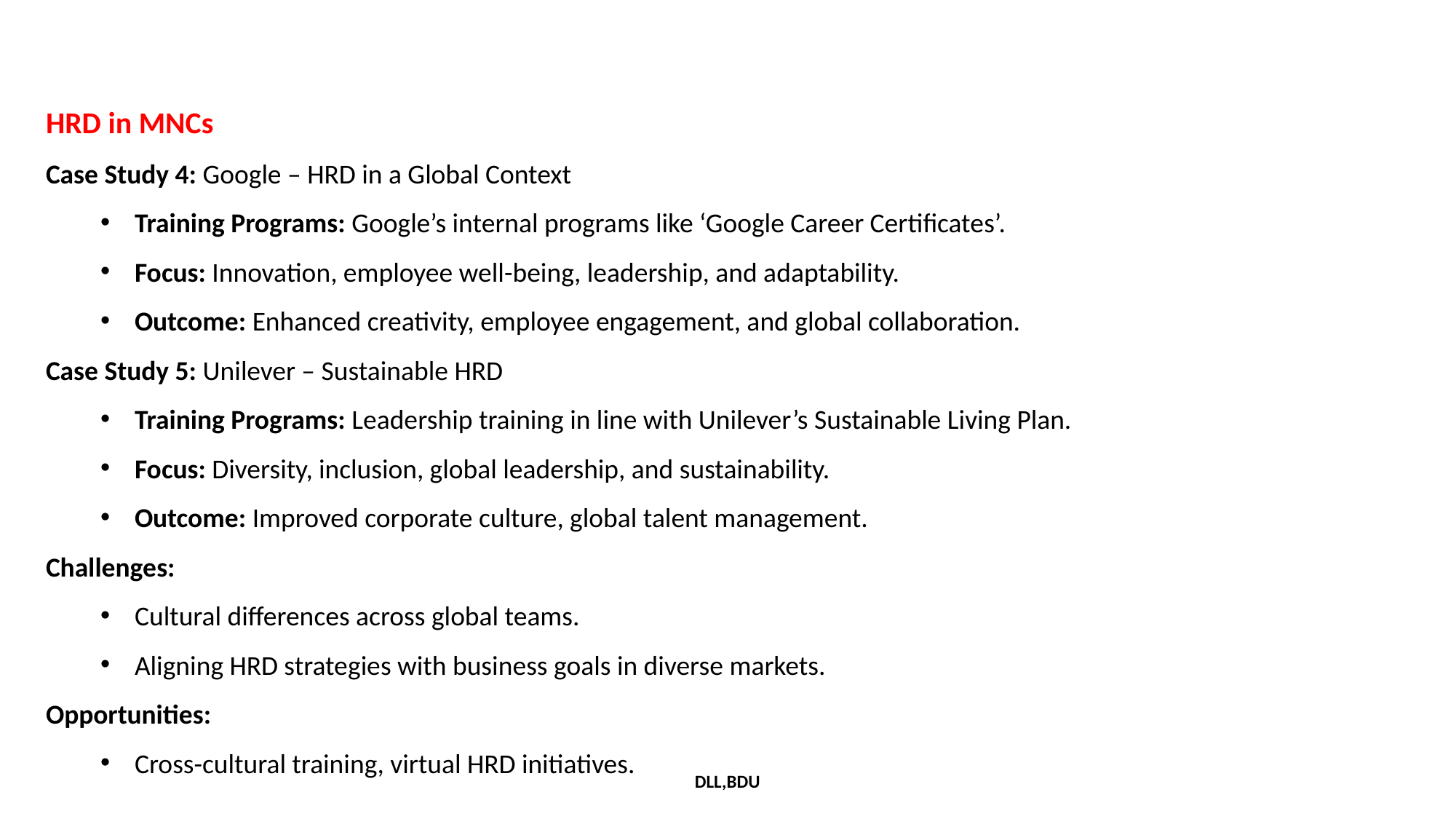

HRD in MNCs
Case Study 4: Google – HRD in a Global Context
Training Programs: Google’s internal programs like ‘Google Career Certificates’.
Focus: Innovation, employee well-being, leadership, and adaptability.
Outcome: Enhanced creativity, employee engagement, and global collaboration.
Case Study 5: Unilever – Sustainable HRD
Training Programs: Leadership training in line with Unilever’s Sustainable Living Plan.
Focus: Diversity, inclusion, global leadership, and sustainability.
Outcome: Improved corporate culture, global talent management.
Challenges:
Cultural differences across global teams.
Aligning HRD strategies with business goals in diverse markets.
Opportunities:
Cross-cultural training, virtual HRD initiatives.
DLL,BDU